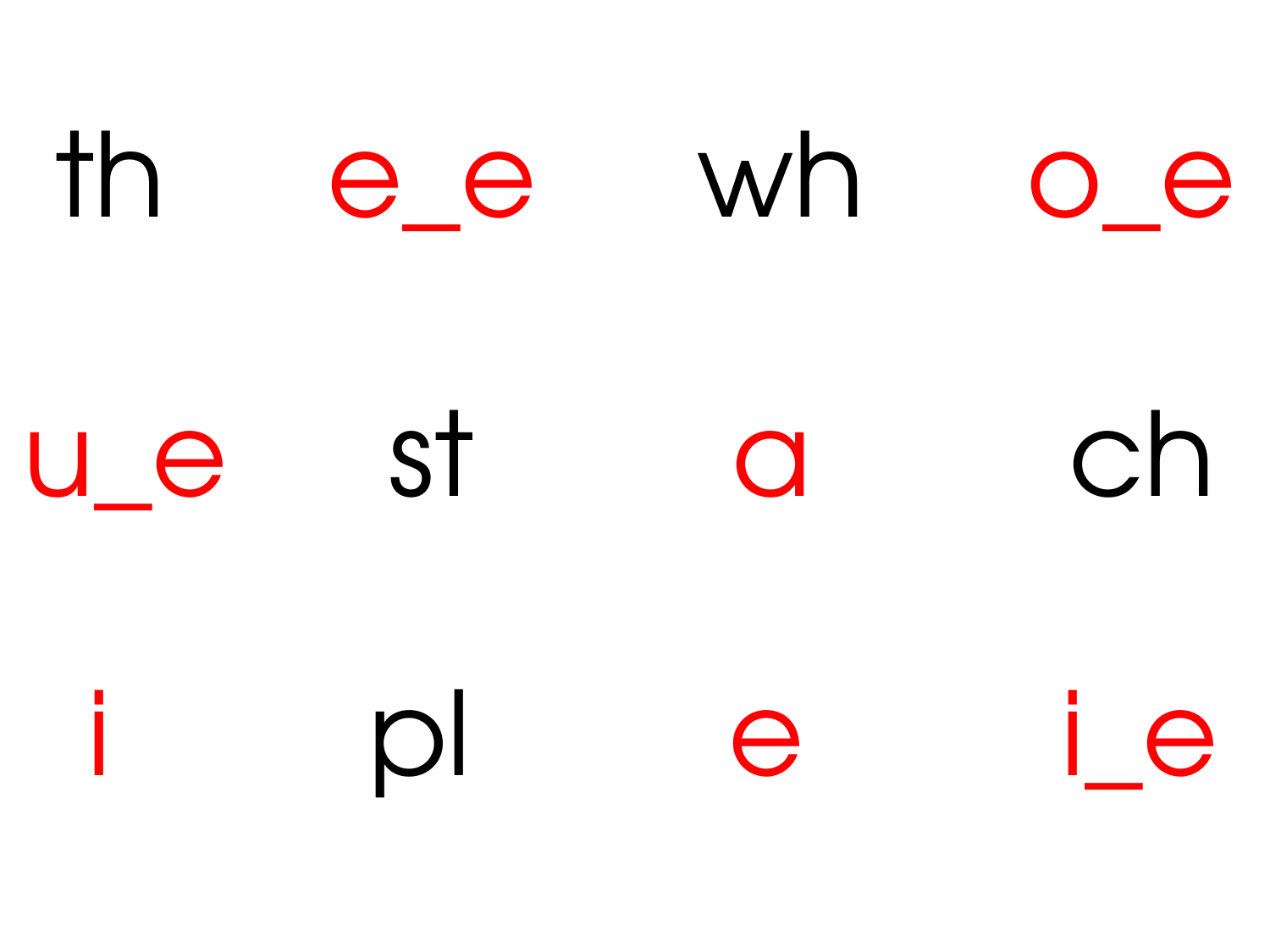

th     e_e     wh     o_e

u_e     st        a        ch

  i        pl        e        i_e